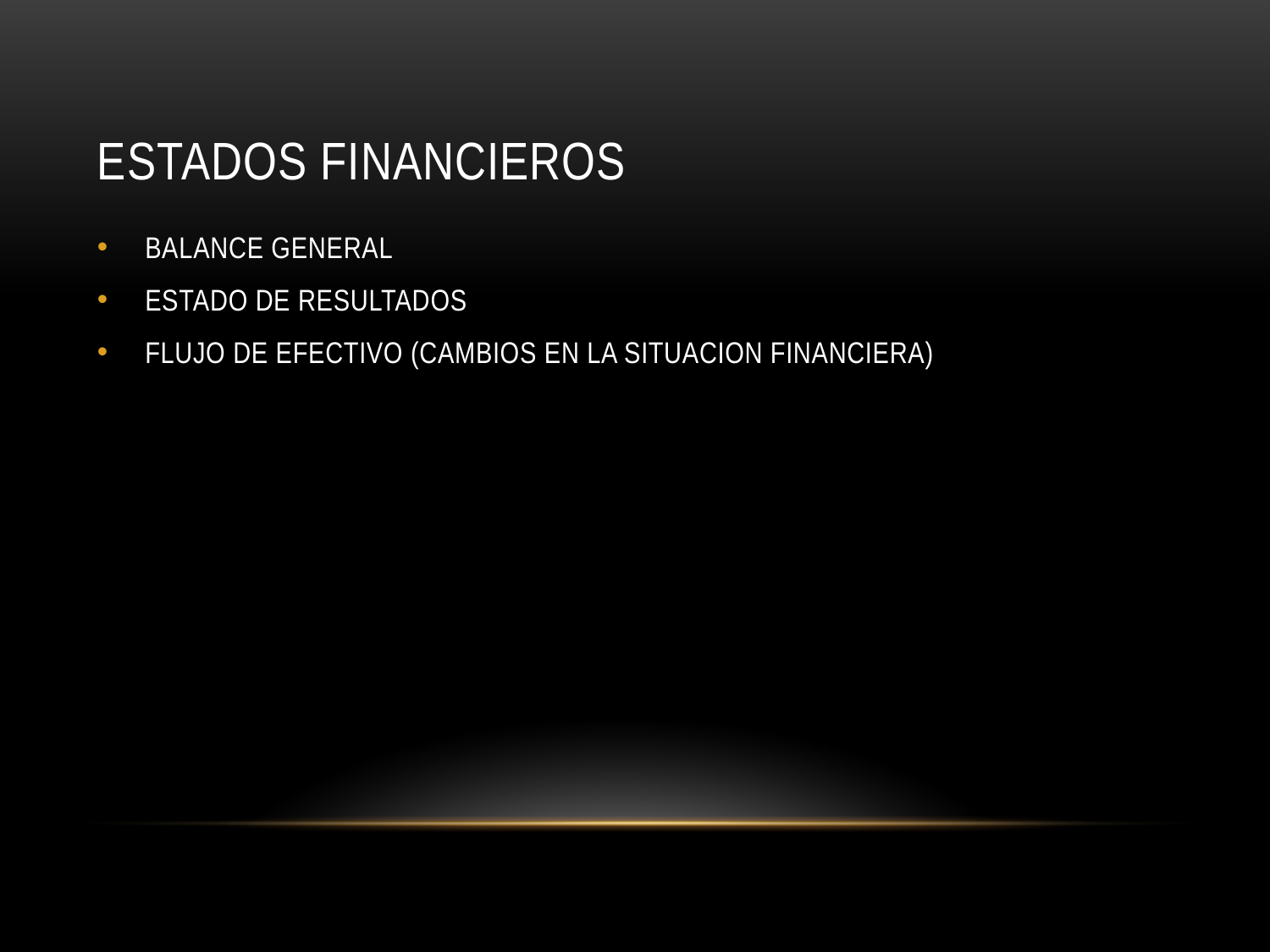

# ESTADOS FINANCIEROS
BALANCE GENERAL
ESTADO DE RESULTADOS
FLUJO DE EFECTIVO (CAMBIOS EN LA SITUACION FINANCIERA)